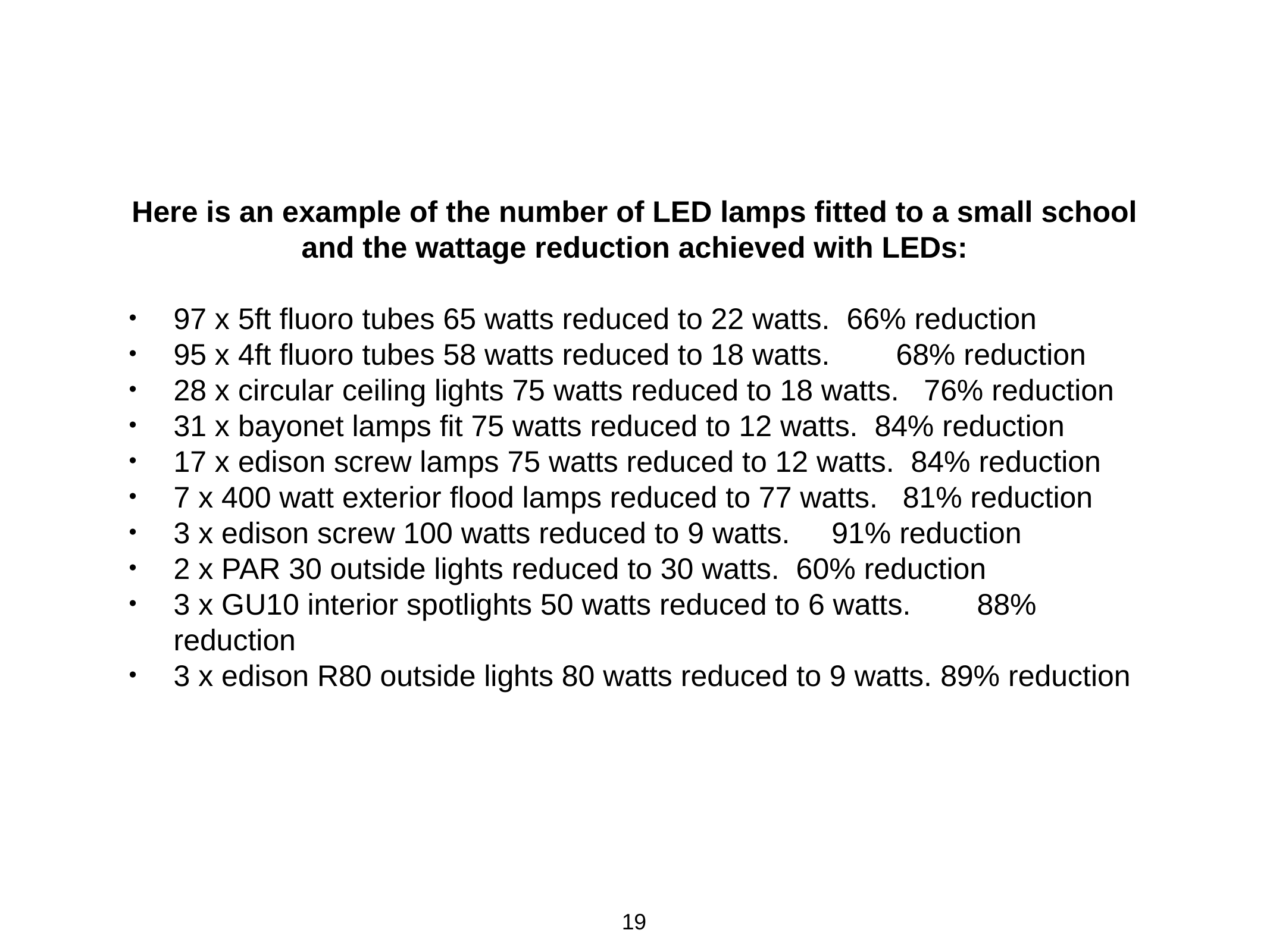

Here is an example of the number of LED lamps fitted to a small school and the wattage reduction achieved with LEDs:

97 x 5ft fluoro tubes 65 watts reduced to 22 watts.  66% reduction
95 x 4ft fluoro tubes 58 watts reduced to 18 watts.	 68% reduction
28 x circular ceiling lights 75 watts reduced to 18 watts.   76% reduction
31 x bayonet lamps fit 75 watts reduced to 12 watts.  84% reduction
17 x edison screw lamps 75 watts reduced to 12 watts.  84% reduction
7 x 400 watt exterior flood lamps reduced to 77 watts.   81% reduction
3 x edison screw 100 watts reduced to 9 watts.     91% reduction
2 x PAR 30 outside lights reduced to 30 watts.  60% reduction
3 x GU10 interior spotlights 50 watts reduced to 6 watts.	88% reduction
3 x edison R80 outside lights 80 watts reduced to 9 watts. 89% reduction

19